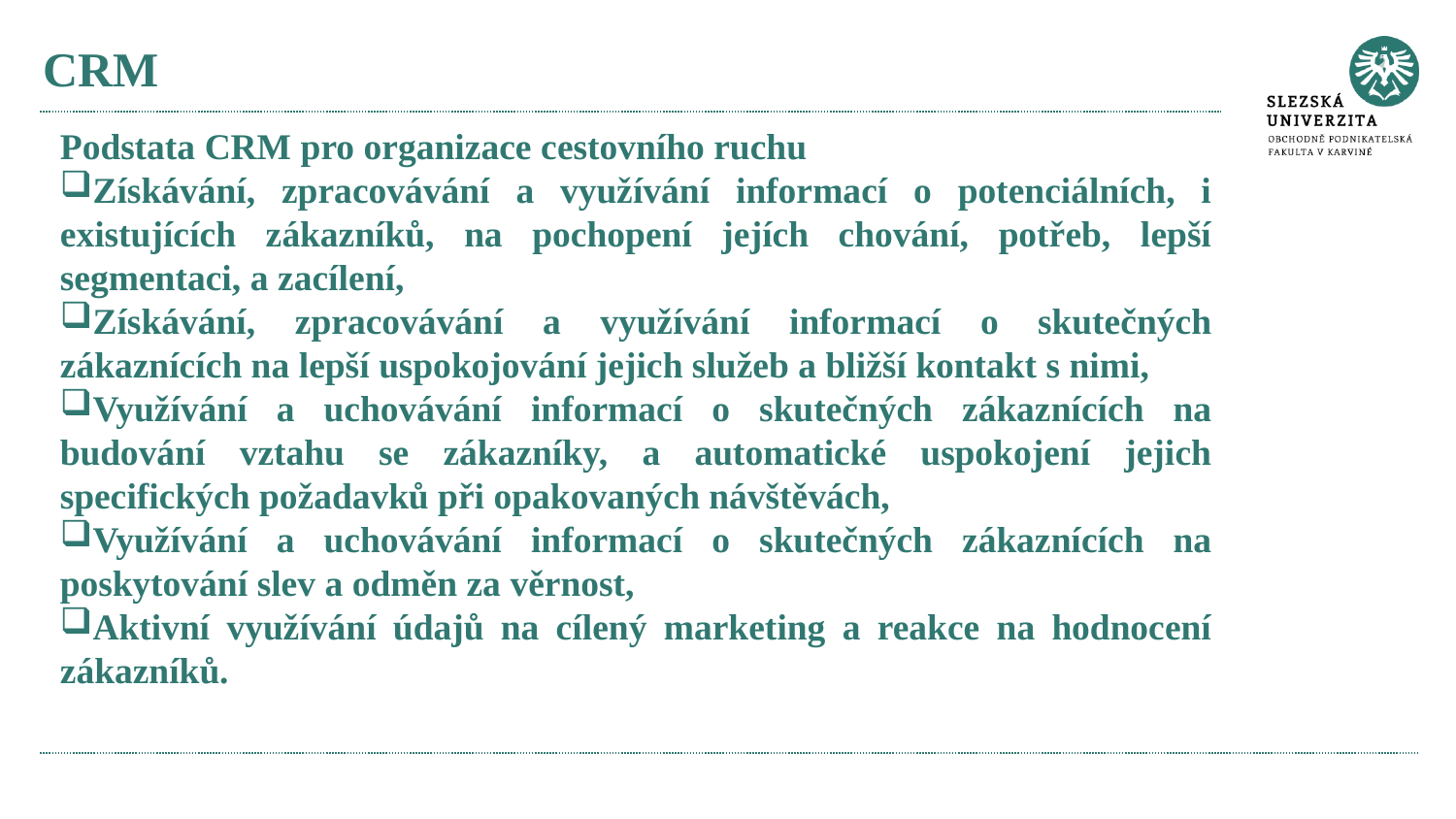

# CRM
Podstata CRM pro organizace cestovního ruchu
Získávání, zpracovávání a využívání informací o potenciálních, i existujících zákazníků, na pochopení jejích chování, potřeb, lepší segmentaci, a zacílení,
Získávání, zpracovávání a využívání informací o skutečných zákaznících na lepší uspokojování jejich služeb a bližší kontakt s nimi,
Využívání a uchovávání informací o skutečných zákaznících na budování vztahu se zákazníky, a automatické uspokojení jejich specifických požadavků při opakovaných návštěvách,
Využívání a uchovávání informací o skutečných zákaznících na poskytování slev a odměn za věrnost,
Aktivní využívání údajů na cílený marketing a reakce na hodnocení zákazníků.